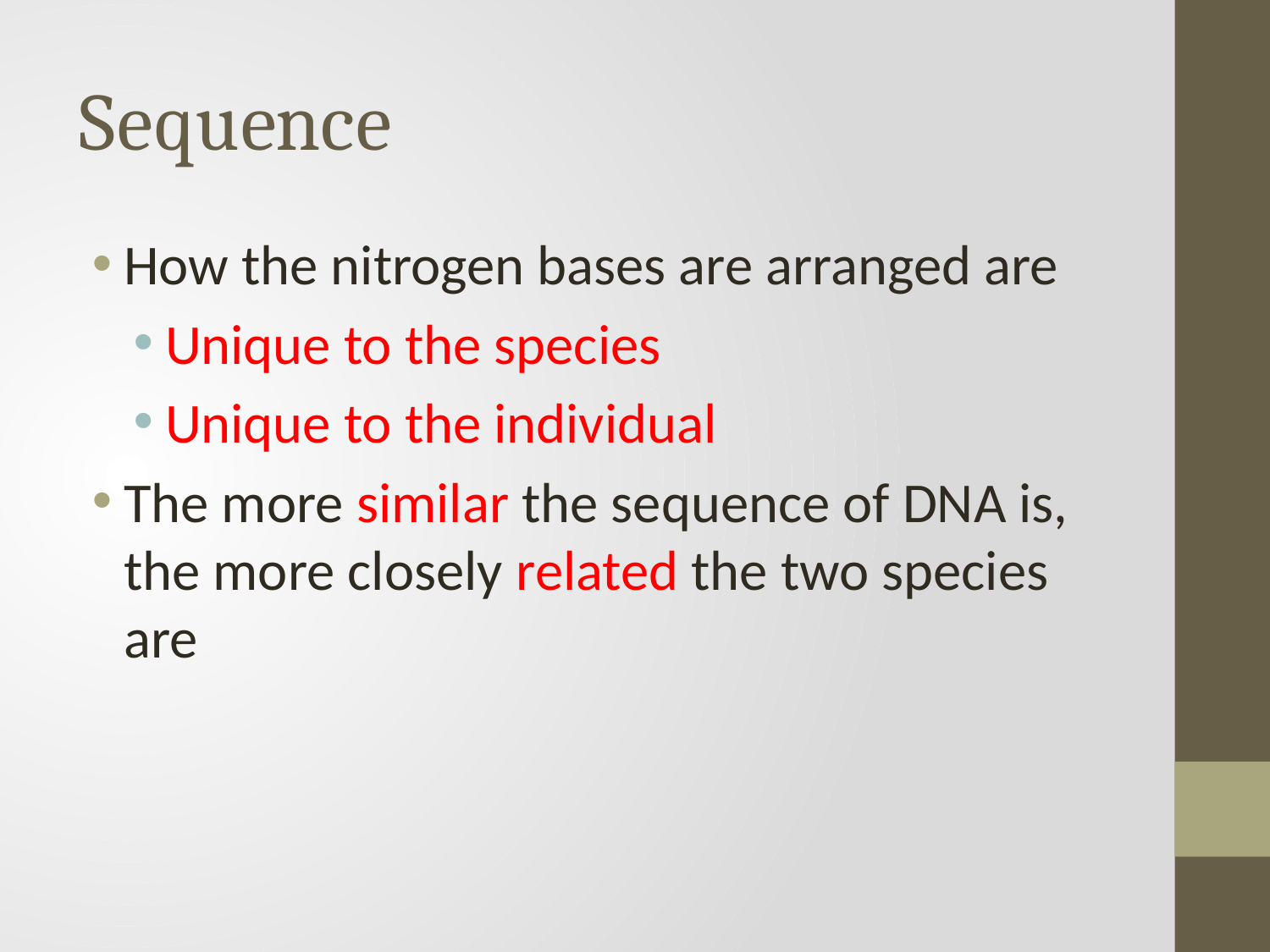

# Sequence
How the nitrogen bases are arranged are
Unique to the species
Unique to the individual
The more similar the sequence of DNA is, the more closely related the two species are